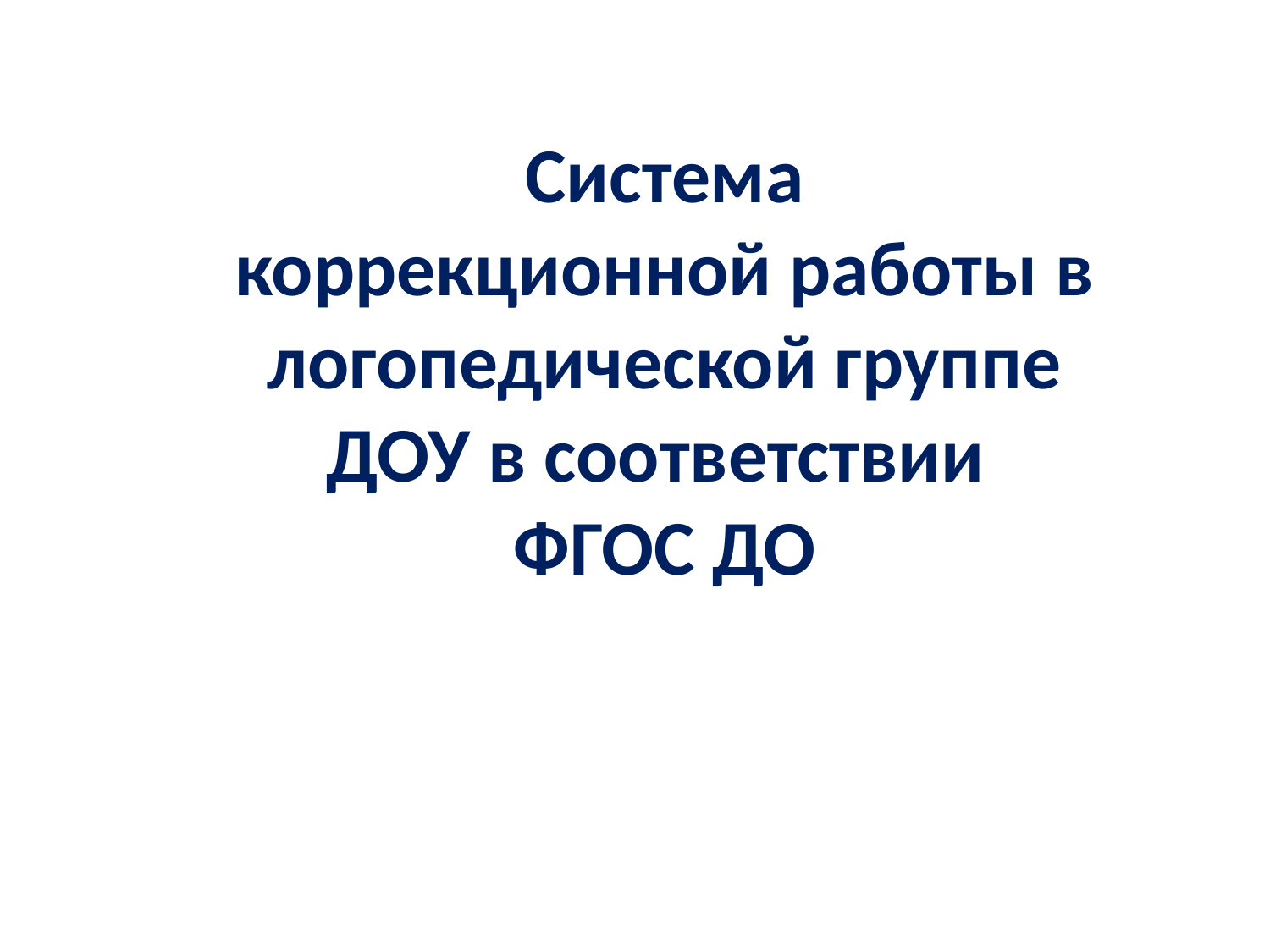

Система
коррекционной работы в ДО
Система
коррекционной работы в логопедической группе ДОУ в соответствии
ФГОС ДО